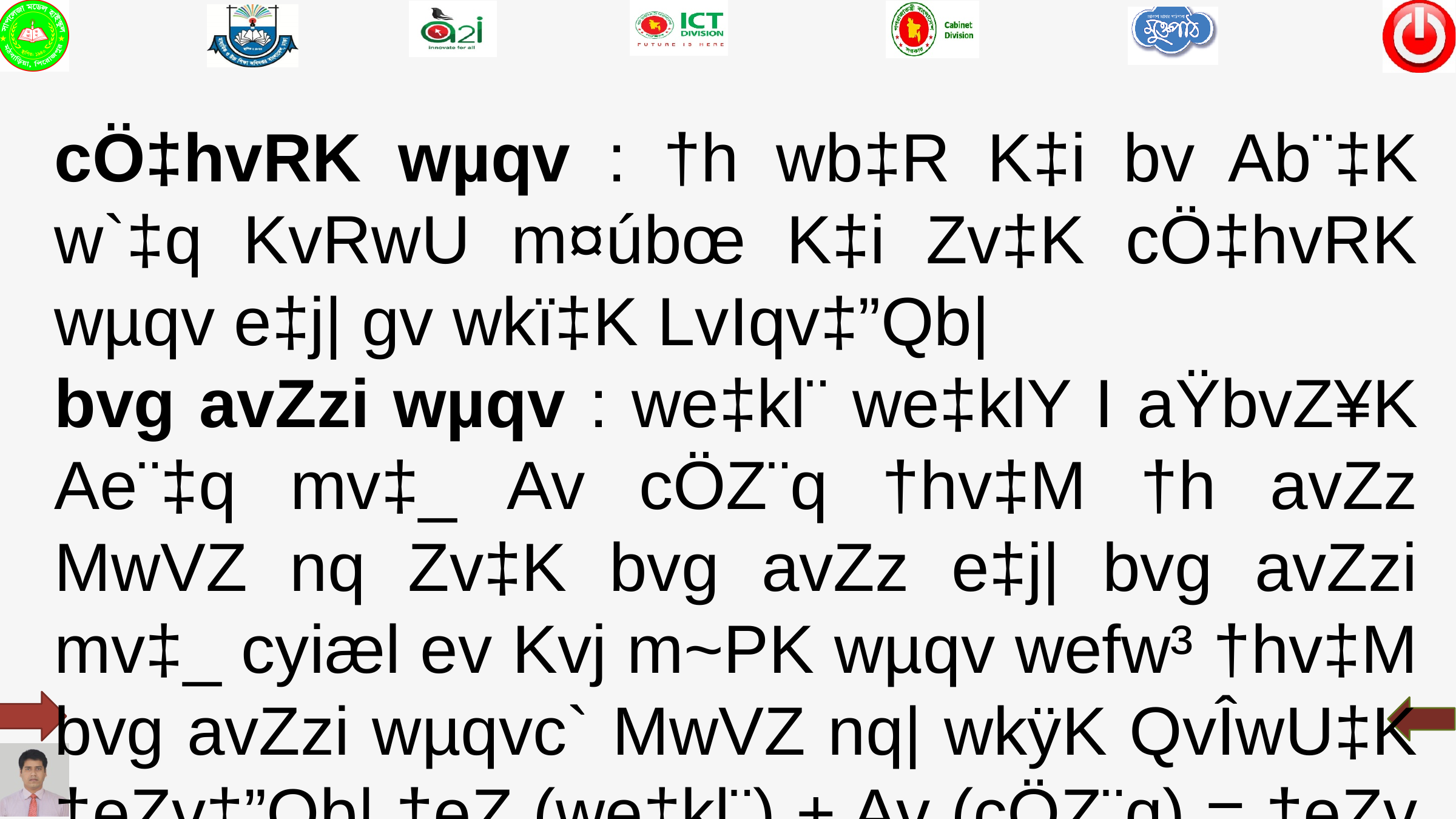

cÖ‡hvRK wµqv : †h wb‡R K‡i bv Ab¨‡K w`‡q KvRwU m¤úbœ K‡i Zv‡K cÖ‡hvRK wµqv e‡j| gv wkï‡K LvIqv‡”Qb|
bvg avZzi wµqv : we‡kl¨ we‡klY I aŸbvZ¥K Ae¨‡q mv‡_ Av cÖZ¨q †hv‡M †h avZz MwVZ nq Zv‡K bvg avZz e‡j| bvg avZzi mv‡_ cyiæl ev Kvj m~PK wµqv wefw³ †hv‡M bvg avZzi wµqvc` MwVZ nq| wkÿK QvÎwU‡K †eZv‡”Qb| †eZ (we‡kl¨) + Av (cÖZ¨q) = †eZv (bvgavZz)| KwÂwU evuwK‡q ai | euvKv (we‡klY) + Av (cÖZ¨q) = evuKv ( bvgavZz)|